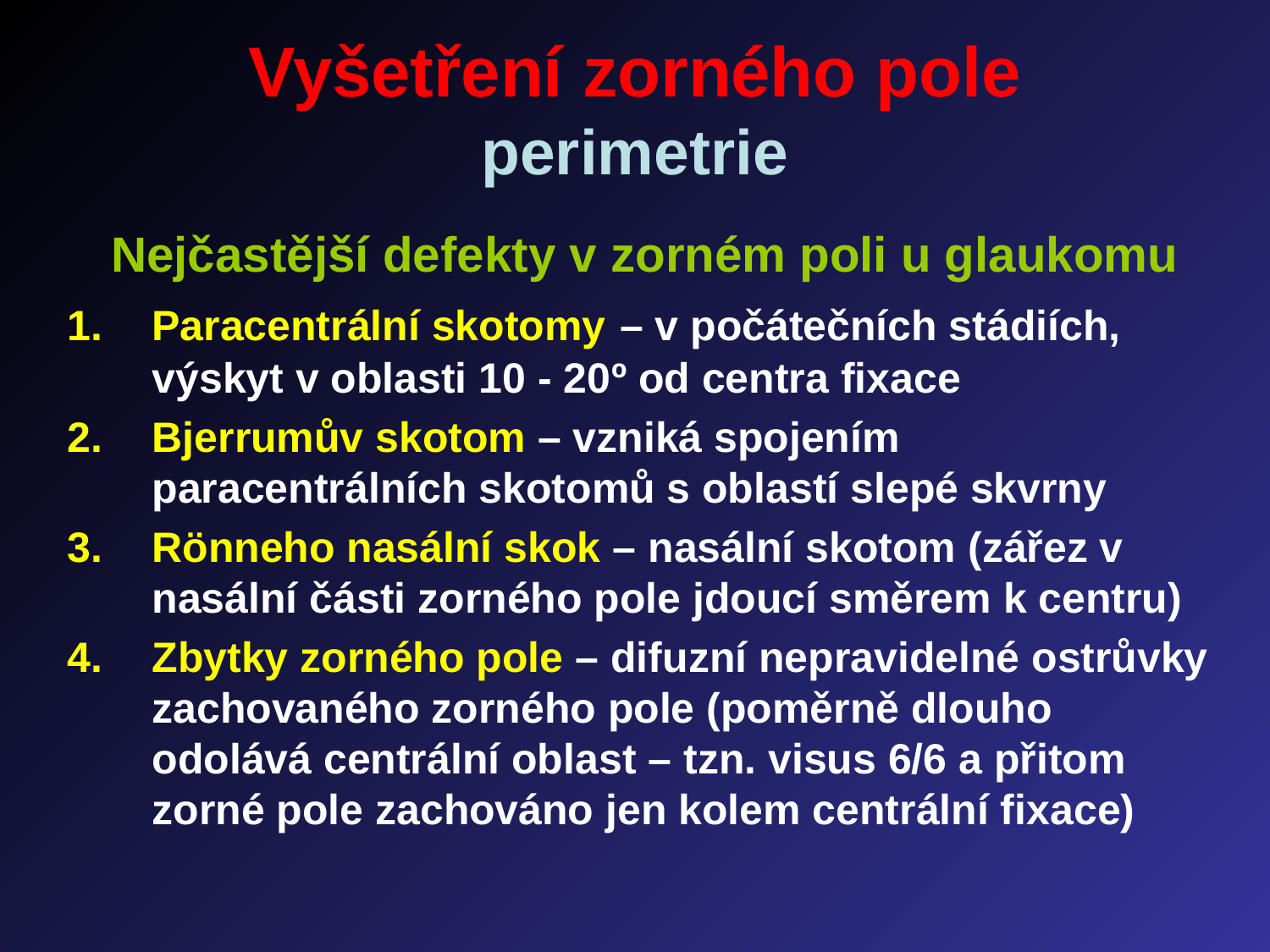

# Vyšetření zorného pole perimetrie
Nejčastější defekty v zorném poli u glaukomu
Paracentrální skotomy – v počátečních stádiích, výskyt v oblasti 10 - 20º od centra fixace
Bjerrumův skotom – vzniká spojením paracentrálních skotomů s oblastí slepé skvrny
Rönneho nasální skok – nasální skotom (zářez v nasální části zorného pole jdoucí směrem k centru)
Zbytky zorného pole – difuzní nepravidelné ostrůvky zachovaného zorného pole (poměrně dlouho odolává centrální oblast – tzn. visus 6/6 a přitom zorné pole zachováno jen kolem centrální fixace)